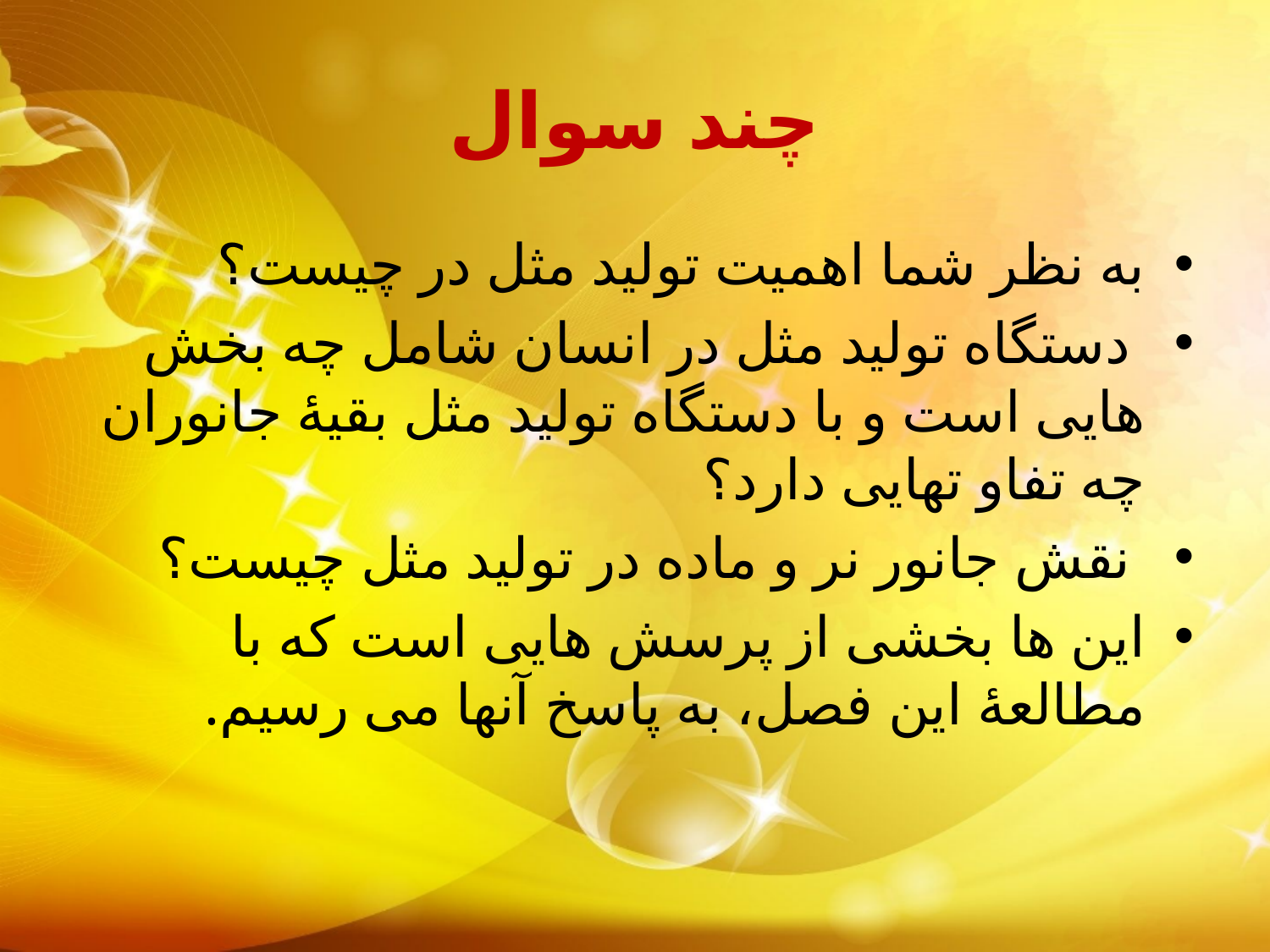

# چند سوال
به نظر شما اهمیت تولید مثل در چیست؟
 دستگاه تولید مثل در انسان شامل چه بخش هایی است و با دستگاه تولید مثل بقیۀ جانوران چه تفاو تهایی دارد؟
 نقش جانور نر و ماده در تولید مثل چیست؟
این ها بخشی از پرسش هایی است که با مطالعۀ این فصل، به پاسخ آنها می رسیم.